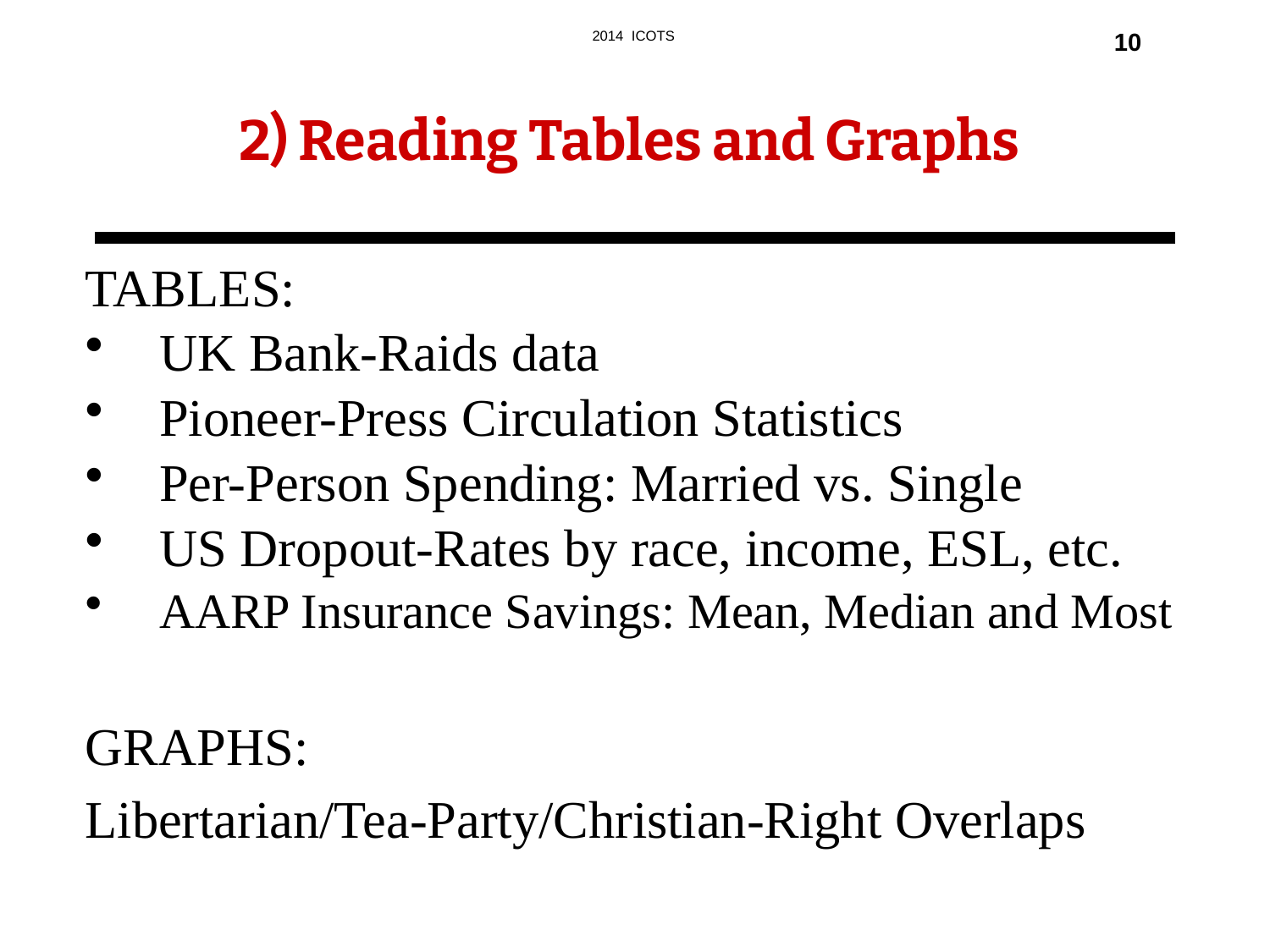

2) Reading Tables and Graphs
10
TABLES:
UK Bank-Raids data
Pioneer-Press Circulation Statistics
Per-Person Spending: Married vs. Single
US Dropout-Rates by race, income, ESL, etc.
AARP Insurance Savings: Mean, Median and Most

GRAPHS:
Libertarian/Tea-Party/Christian-Right Overlaps